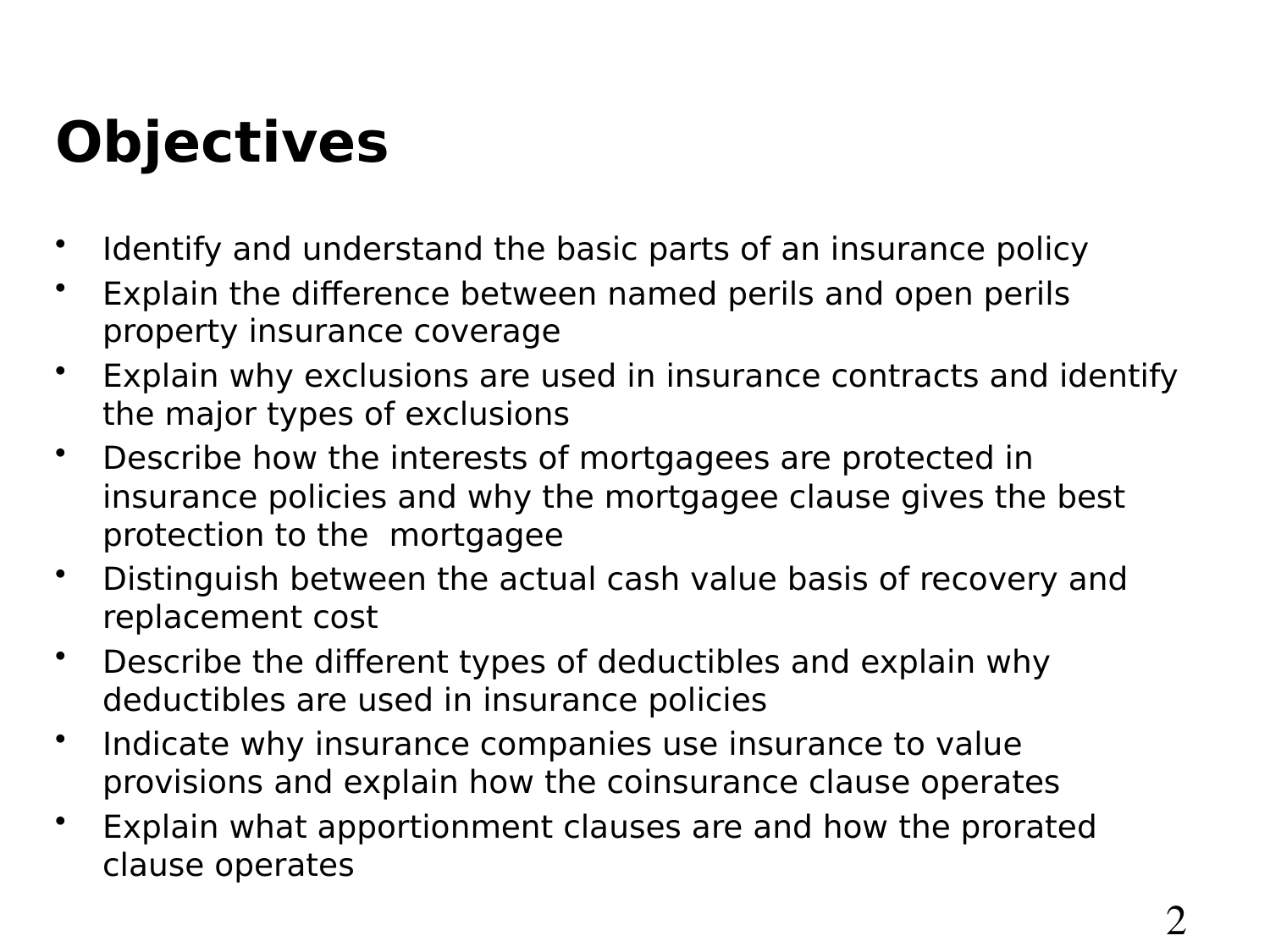

# Objectives
Identify and understand the basic parts of an insurance policy
Explain the difference between named perils and open perils property insurance coverage
Explain why exclusions are used in insurance contracts and identify the major types of exclusions
Describe how the interests of mortgagees are protected in insurance policies and why the mortgagee clause gives the best protection to the  mortgagee
Distinguish between the actual cash value basis of recovery and replacement cost
Describe the different types of deductibles and explain why deductibles are used in insurance policies
Indicate why insurance companies use insurance to value provisions and explain how the coinsurance clause operates
Explain what apportionment clauses are and how the prorated clause operates
2